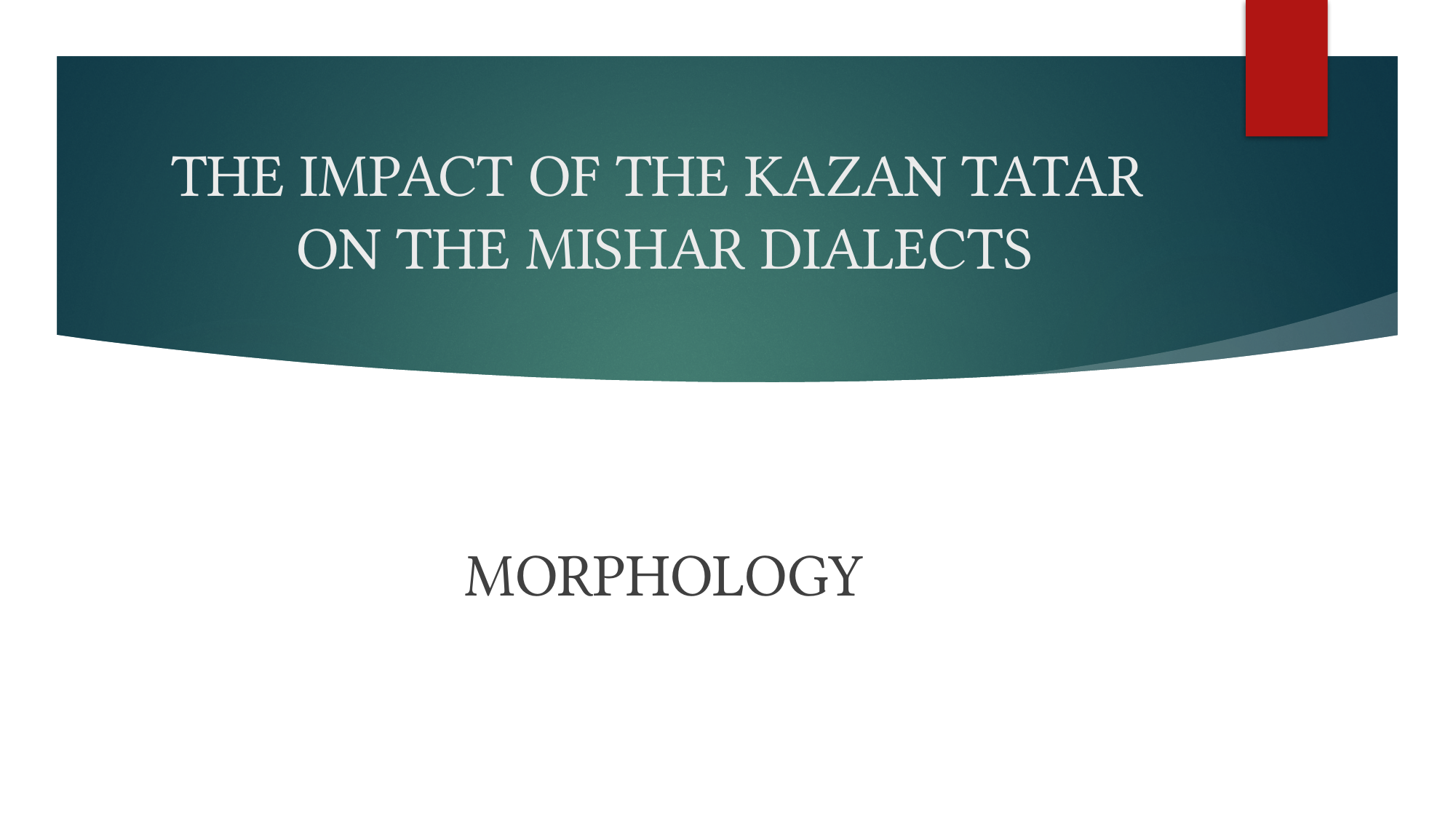

# THE IMPACT OF THE KAZAN TATAR ON THE MISHAR DIALECTS
MORPHOLOGY